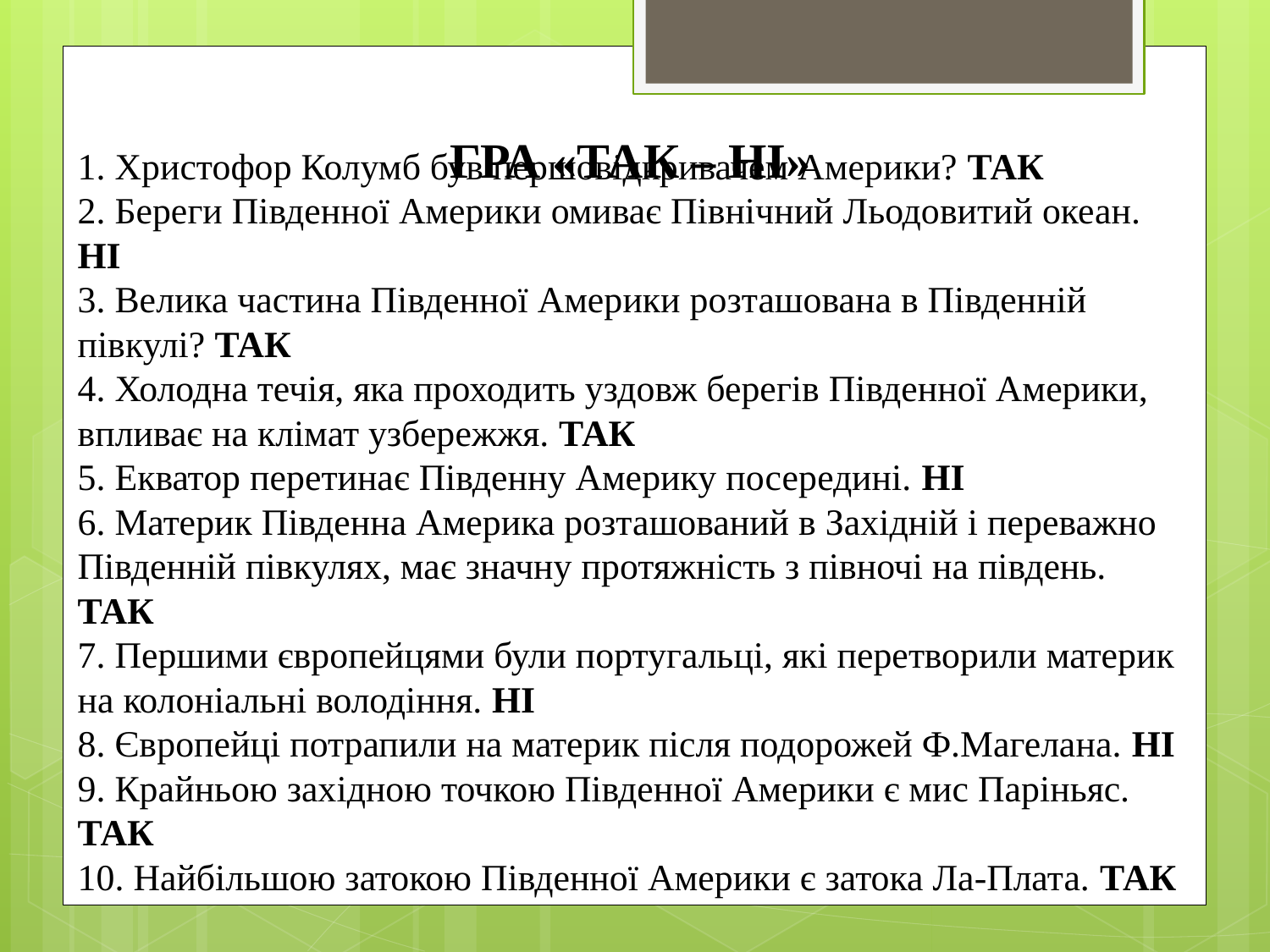

ГРА «ТАК – НІ»
# 1. Христофор Колумб був першовідкривачем Америки? ТАК 2. Береги Південної Америки омиває Північний Льодовитий океан. НІ 3. Велика частина Південної Америки розташована в Південній півкулі? ТАК 4. Холодна течія, яка проходить уздовж берегів Південної Америки, впливає на клімат узбережжя. ТАК 5. Екватор перетинає Південну Америку посередині. НІ 6. Материк Південна Америка розташований в Західній і переважно Південній півкулях, має значну протяжність з півночі на південь. ТАК 7. Першими європейцями були португальці, які перетворили материк на колоніальні володіння. НІ 8. Європейці потрапили на материк після подорожей Ф.Магелана. НІ 9. Крайньою західною точкою Південної Америки є мис Паріньяс. ТАК 10. Найбільшою затокою Південної Америки є затока Ла-Плата. ТАК